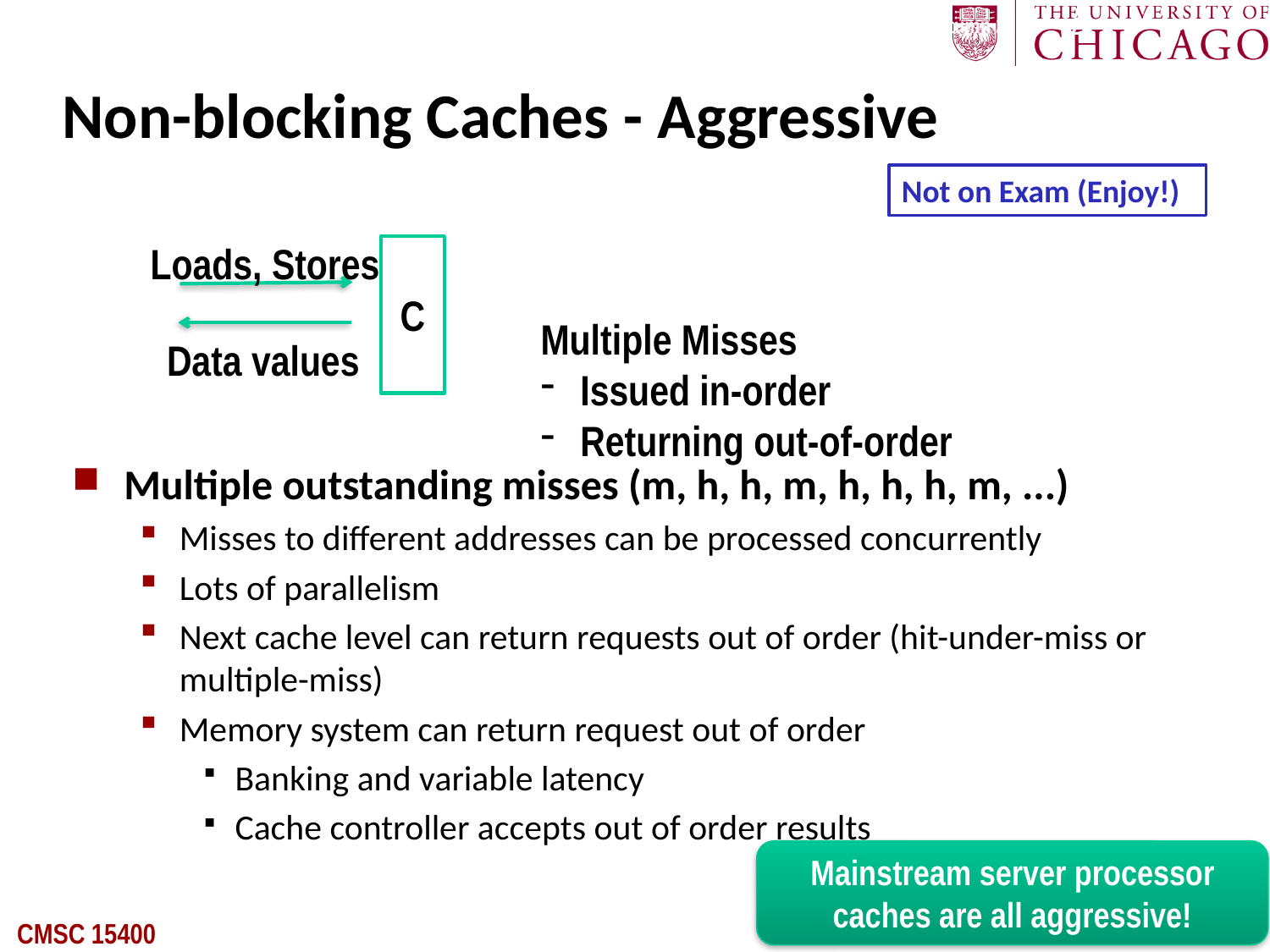

November 18, 2014
Chien CS 222 Autumn 2014
22
# Non-blocking Caches - Aggressive
Not on Exam (Enjoy!)
Loads, Stores
C

Multiple Misses
Issued in-order
Returning out-of-order
Data values
Multiple outstanding misses (m, h, h, m, h, h, h, m, ...)
Misses to different addresses can be processed concurrently
Lots of parallelism
Next cache level can return requests out of order (hit-under-miss or multiple-miss)
Memory system can return request out of order
Banking and variable latency
Cache controller accepts out of order results
Mainstream server processor caches are all aggressive!